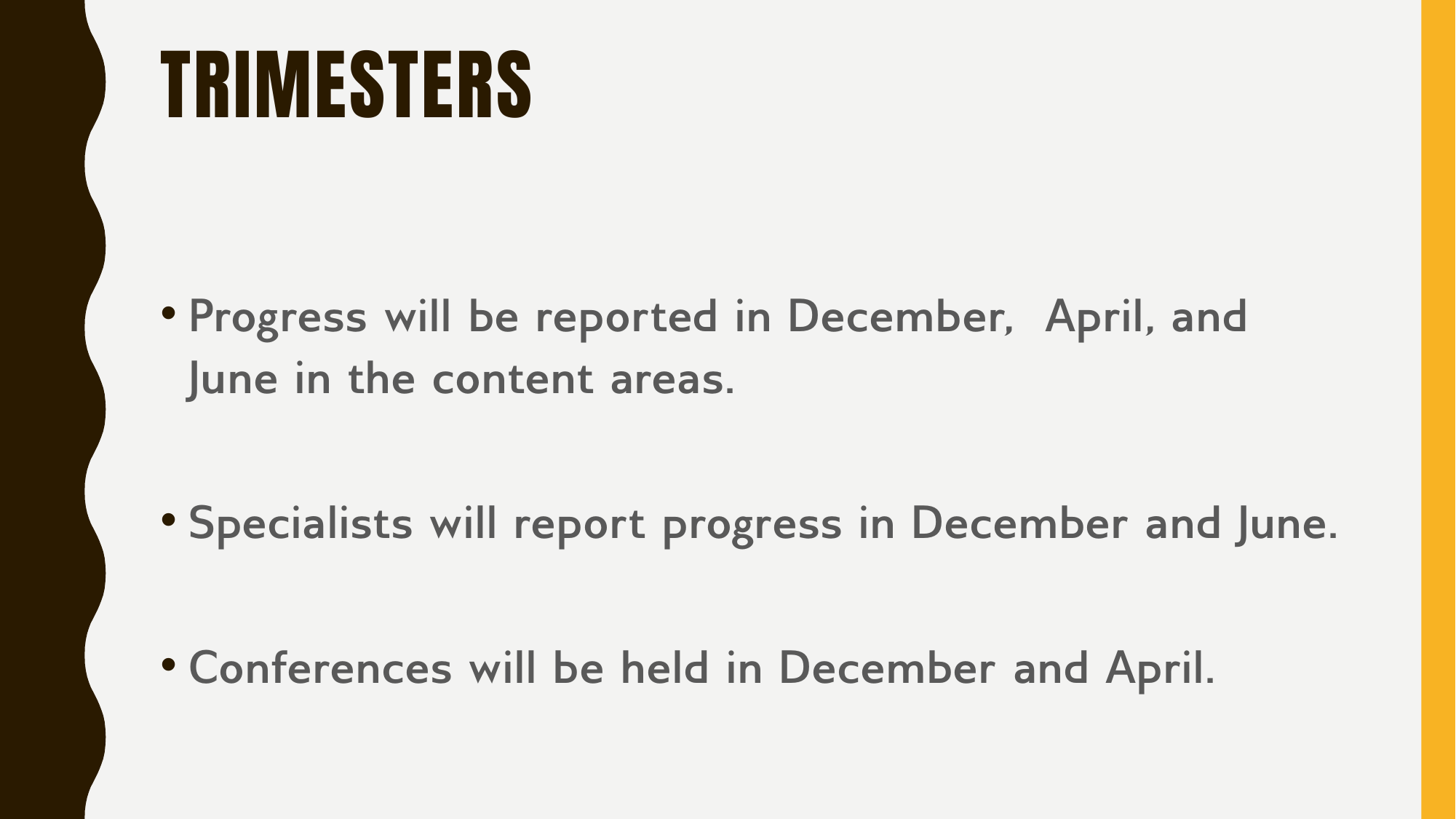

# Trimesters
Progress will be reported in December,  April, and June in the content areas.

Specialists will report progress in December and June.

Conferences will be held in December and April.